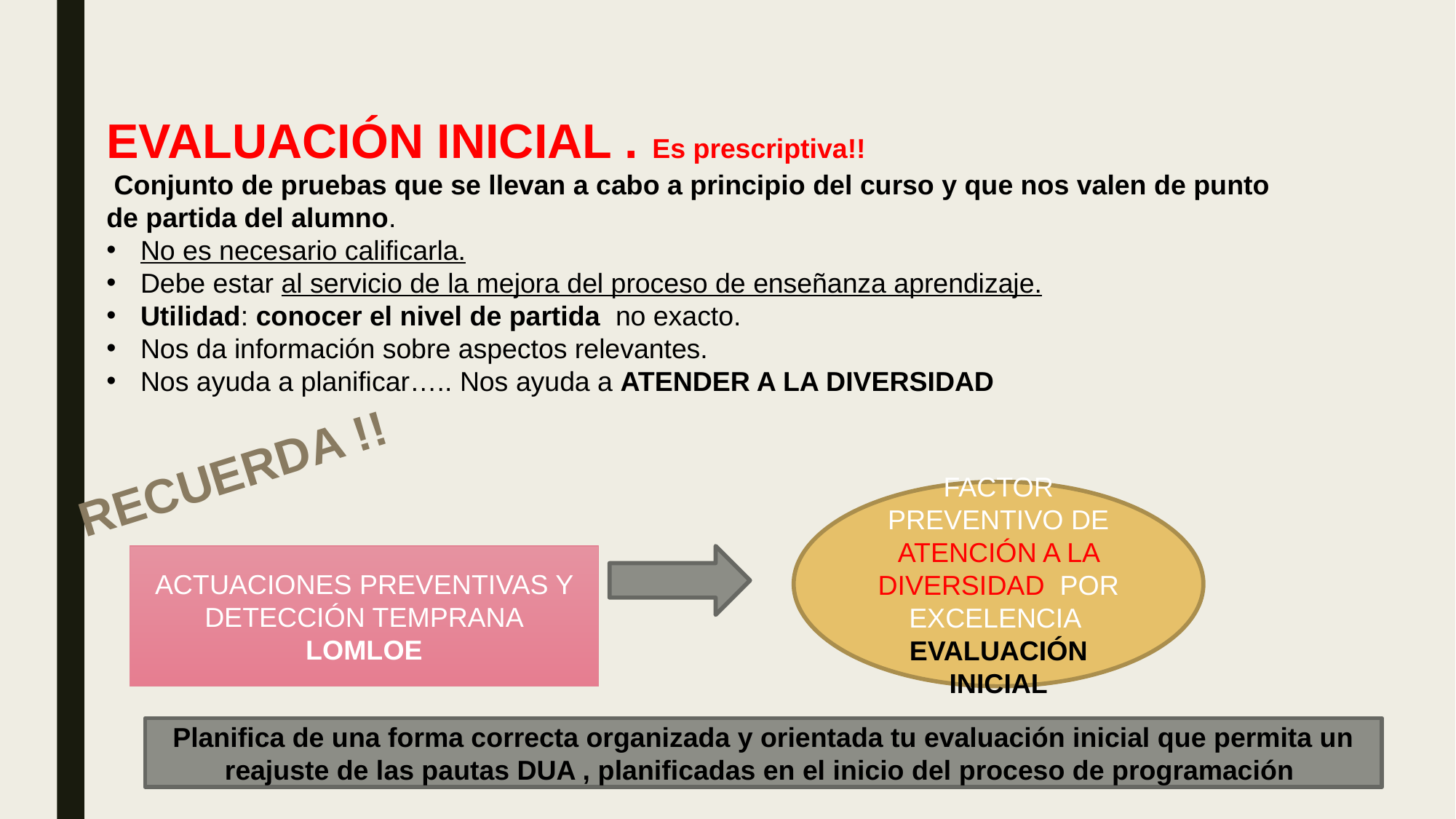

EVALUACIÓN INICIAL . Es prescriptiva!!
 Conjunto de pruebas que se llevan a cabo a principio del curso y que nos valen de punto de partida del alumno.
No es necesario calificarla.
Debe estar al servicio de la mejora del proceso de enseñanza aprendizaje.
Utilidad: conocer el nivel de partida  no exacto.
Nos da información sobre aspectos relevantes.
Nos ayuda a planificar….. Nos ayuda a ATENDER A LA DIVERSIDAD

RECUERDA !!
FACTOR PREVENTIVO DE ATENCIÓN A LA DIVERSIDAD  POR EXCELENCIA
EVALUACIÓN INICIAL
ACTUACIONES PREVENTIVAS Y DETECCIÓN TEMPRANA
LOMLOE

Planifica de una forma correcta organizada y orientada tu evaluación inicial que permita un reajuste de las pautas DUA , planificadas en el inicio del proceso de programación